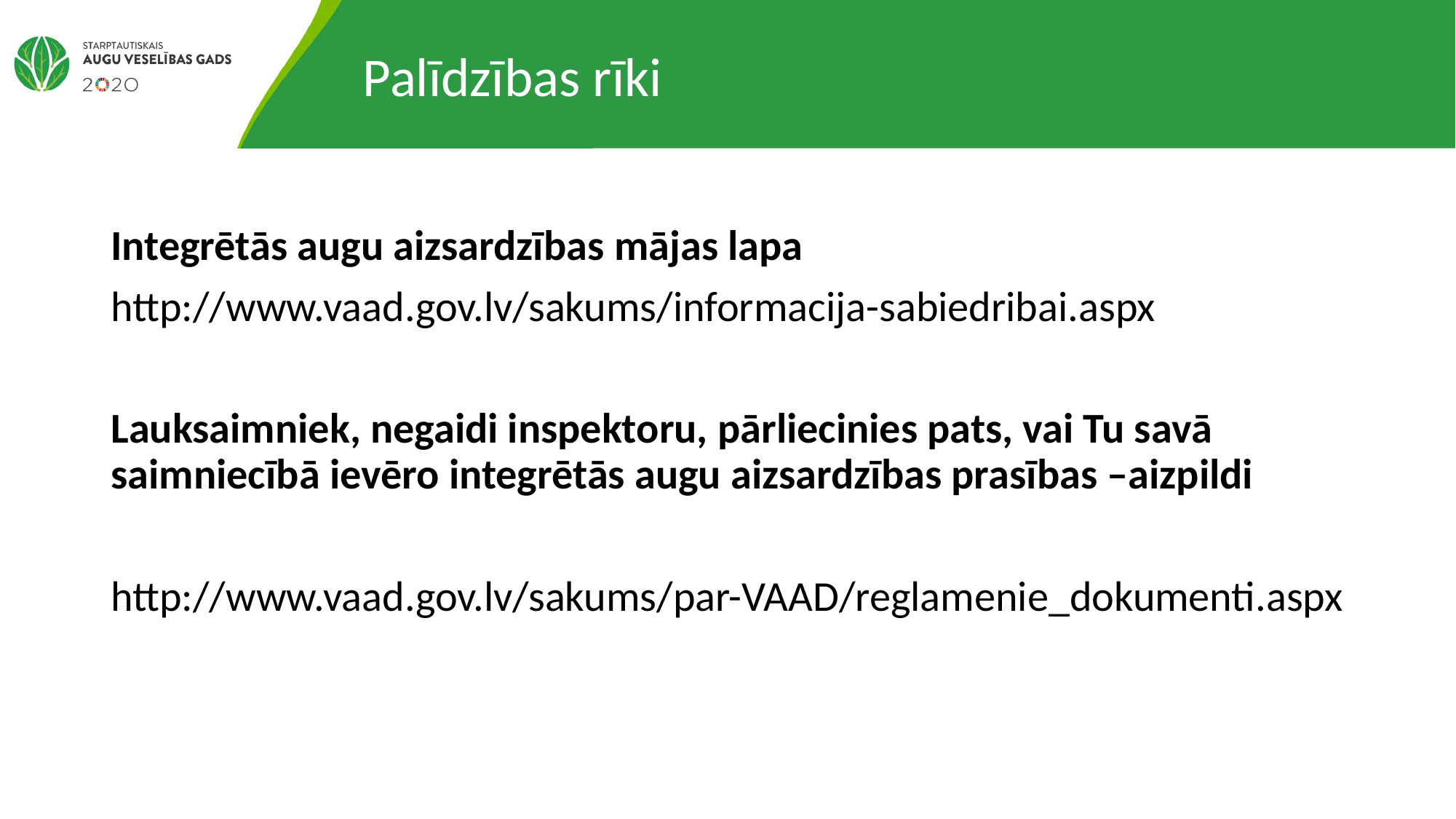

# Palīdzības rīki
Integrētās augu aizsardzības mājas lapa
http://www.vaad.gov.lv/sakums/informacija-sabiedribai.aspx

Lauksaimniek, negaidi inspektoru, pārliecinies pats, vai Tu savā saimniecībā ievēro integrētās augu aizsardzības prasības –aizpildi

http://www.vaad.gov.lv/sakums/par-VAAD/reglamenie_dokumenti.aspx